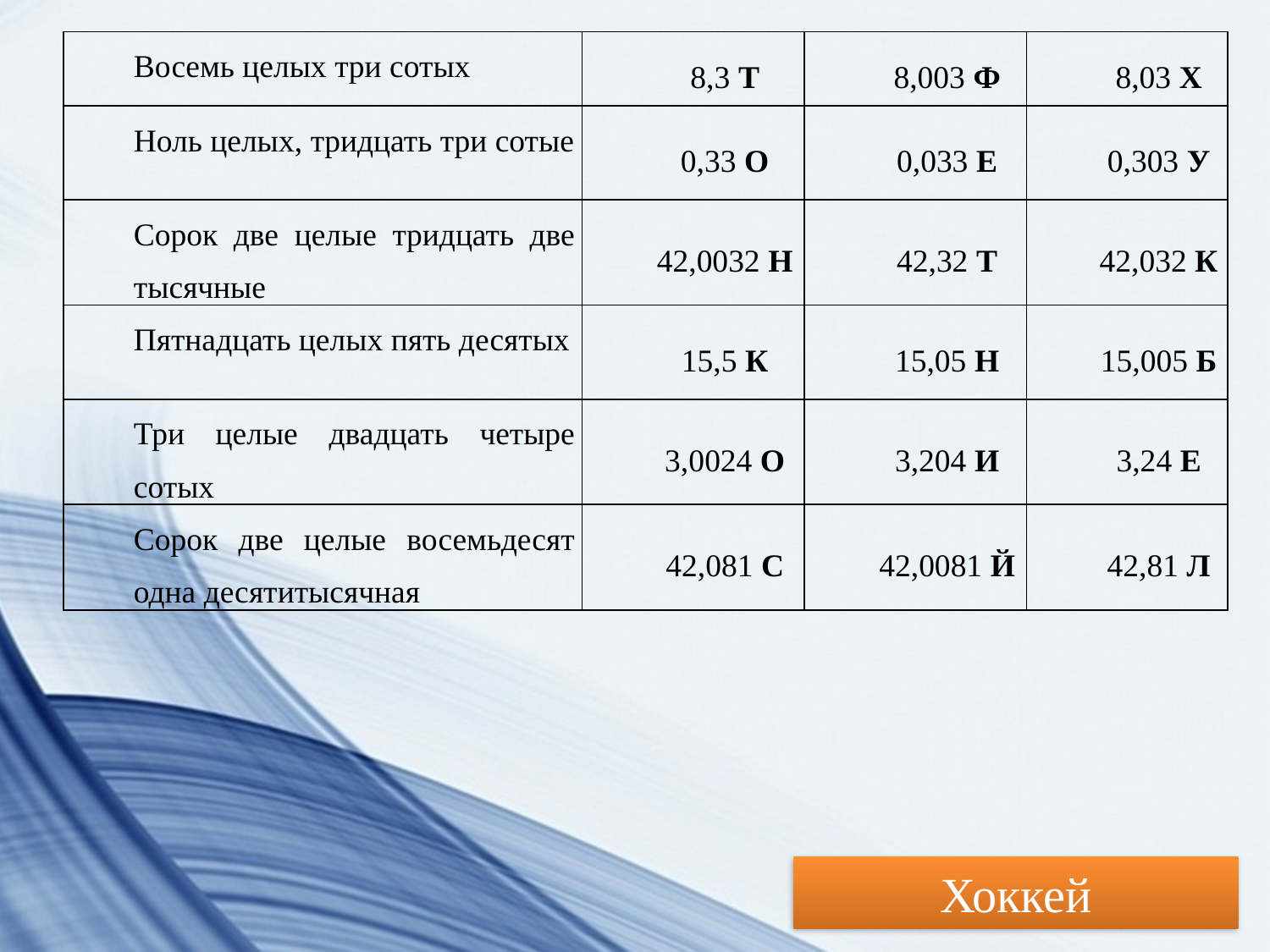

| Восемь целых три сотых | 8,3 Т | 8,003 Ф | 8,03 Х |
| --- | --- | --- | --- |
| Ноль целых, тридцать три сотые | 0,33 О | 0,033 Е | 0,303 У |
| Сорок две целые тридцать две тысячные | 42,0032 Н | 42,32 Т | 42,032 К |
| Пятнадцать целых пять десятых | 15,5 К | 15,05 Н | 15,005 Б |
| Три целые двадцать четыре сотых | 3,0024 О | 3,204 И | 3,24 Е |
| Сорок две целые восемьдесят одна десятитысячная | 42,081 С | 42,0081 Й | 42,81 Л |
Хоккей